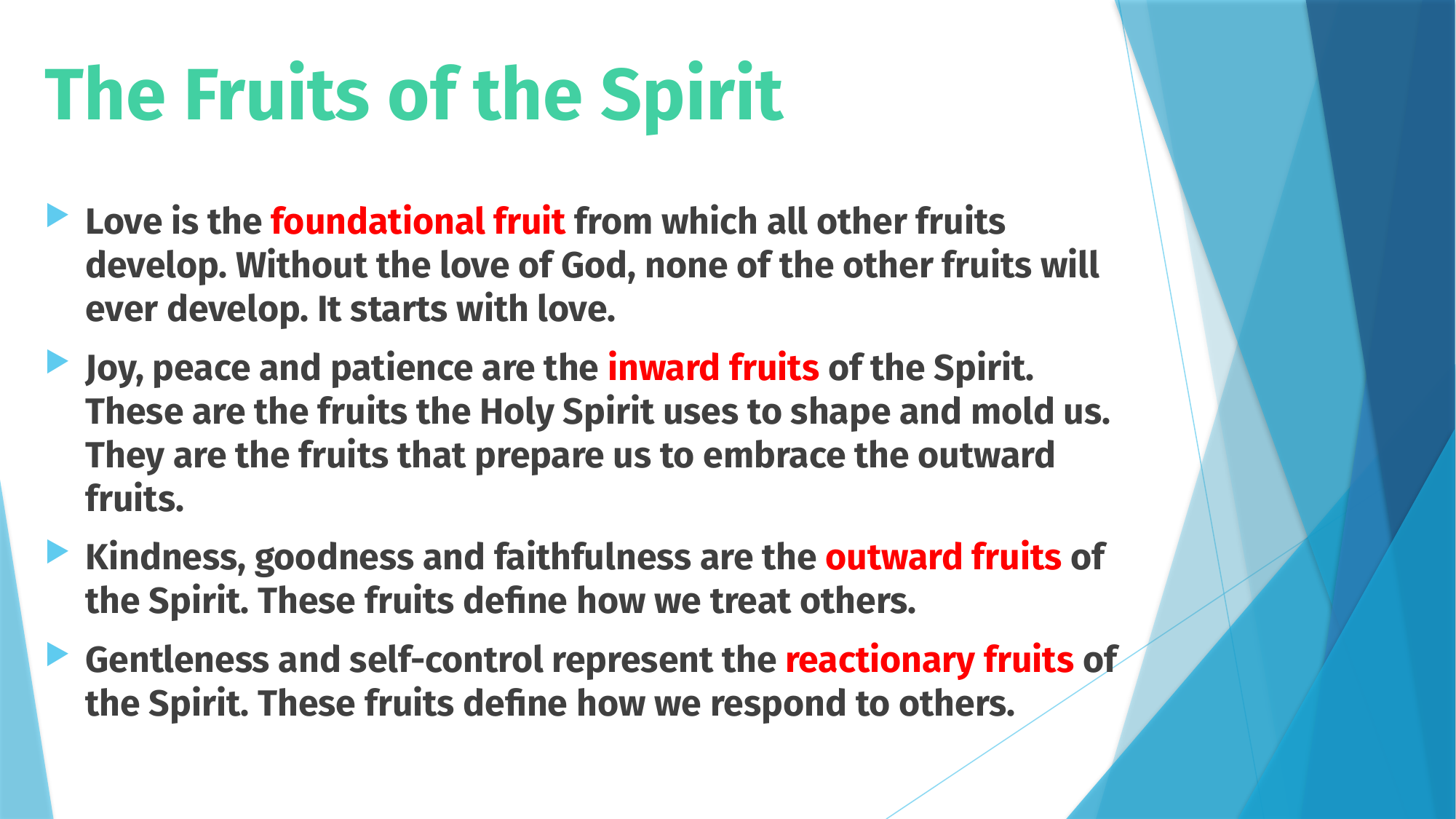

# The Fruits of the Spirit
Love is the foundational fruit from which all other fruits develop. Without the love of God, none of the other fruits will ever develop. It starts with love.
Joy, peace and patience are the inward fruits of the Spirit. These are the fruits the Holy Spirit uses to shape and mold us. They are the fruits that prepare us to embrace the outward fruits.
Kindness, goodness and faithfulness are the outward fruits of the Spirit. These fruits define how we treat others.
Gentleness and self-control represent the reactionary fruits of the Spirit. These fruits define how we respond to others.